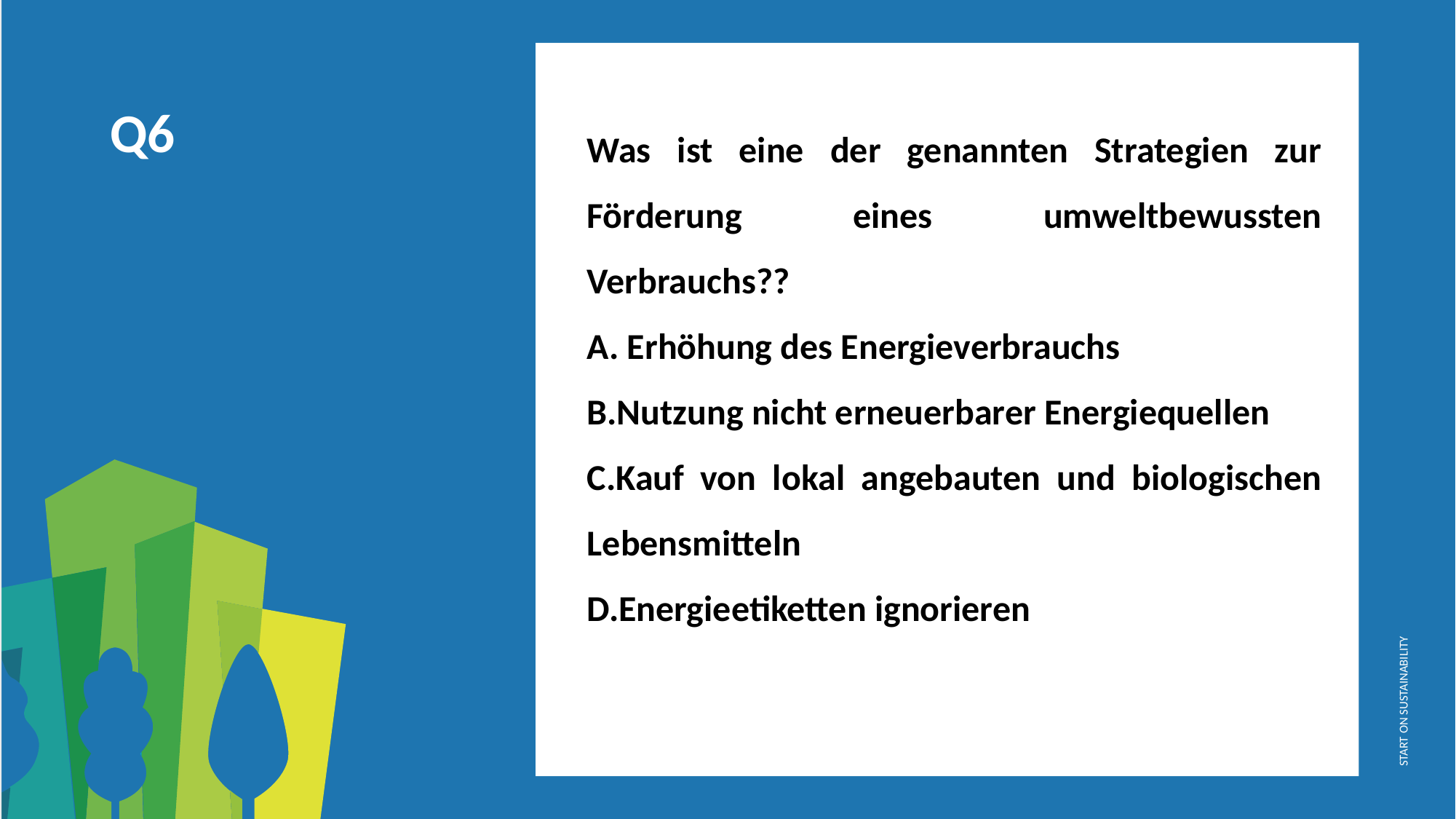

Was ist eine der genannten Strategien zur Förderung eines umweltbewussten Verbrauchs??
A. Erhöhung des Energieverbrauchs
B.Nutzung nicht erneuerbarer Energiequellen
C.Kauf von lokal angebauten und biologischen Lebensmitteln
D.Energieetiketten ignorieren
Q6